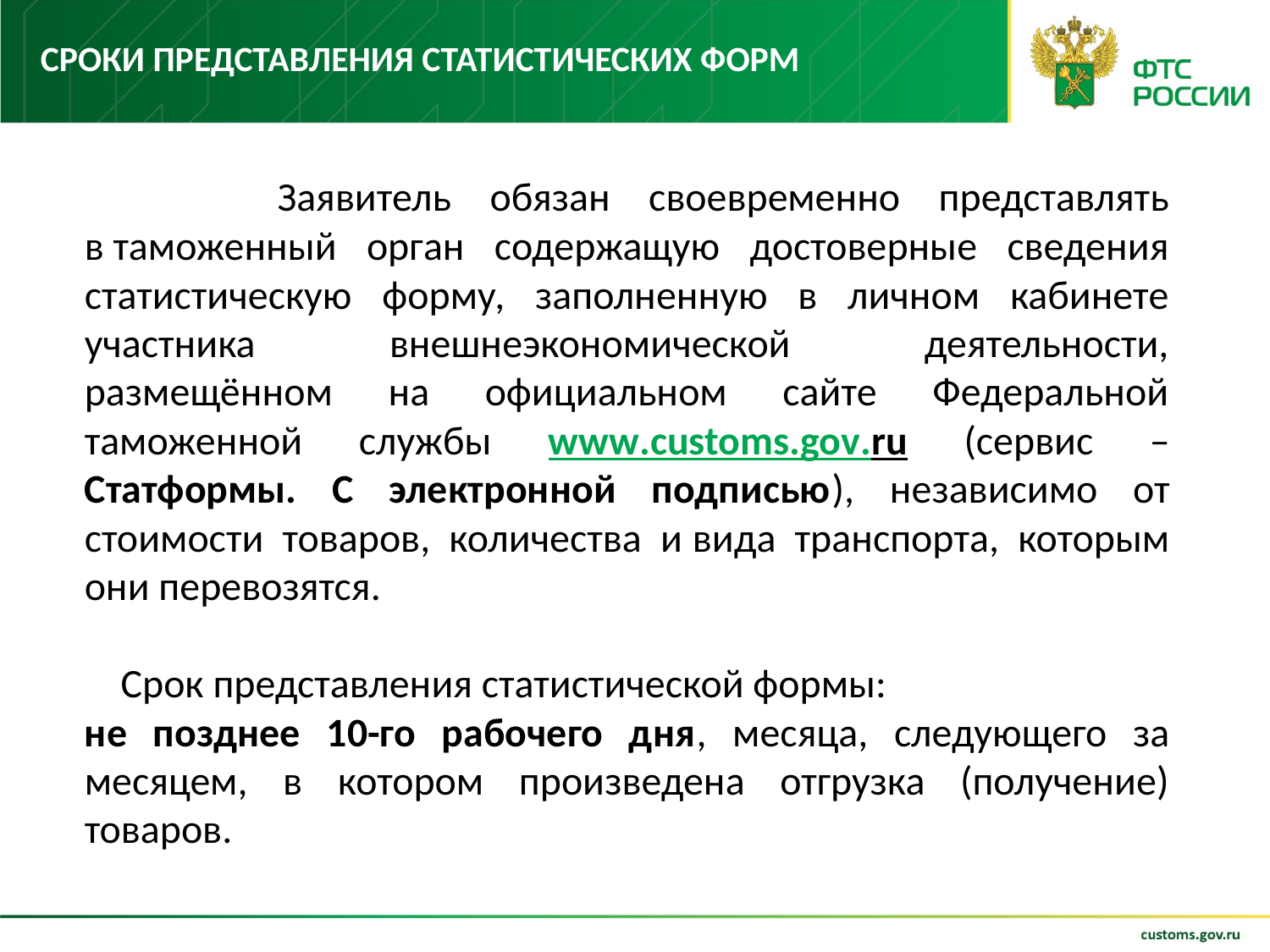

# Сроки представления статистических форм
     Заявитель обязан своевременно представлять в таможенный орган содержащую достоверные сведения статистическую форму, заполненную в личном кабинете участника внешнеэкономической деятельности, размещённом на официальном сайте Федеральной таможенной службы www.customs.gov.ru (сервис – Статформы. С электронной подписью), независимо от стоимости товаров, количества и вида транспорта, которым они перевозятся.

    Срок представления статистической формы:
не позднее 10-го рабочего дня, месяца, следующего за месяцем, в котором произведена отгрузка (получение) товаров.